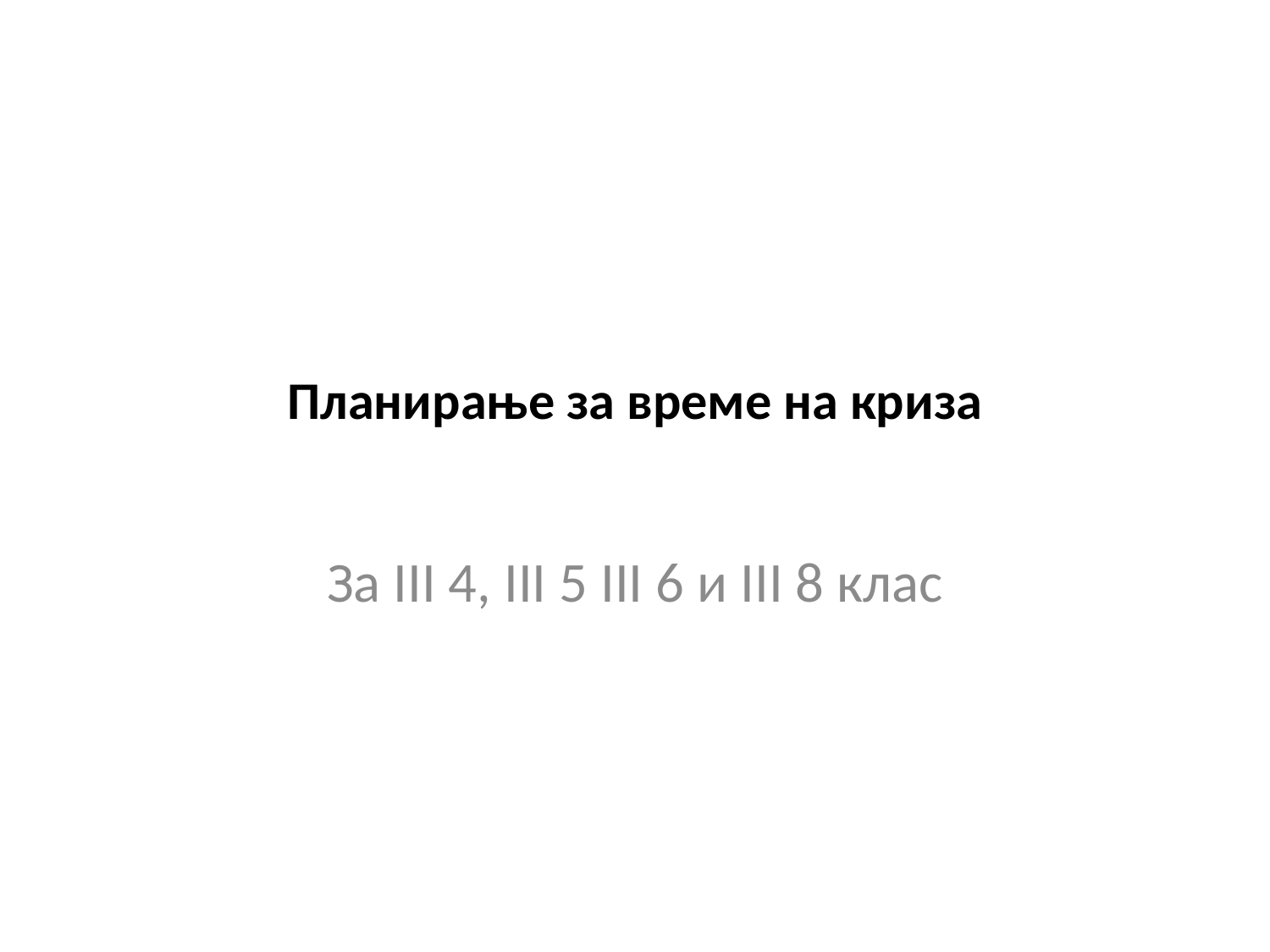

# Планирање за време на криза
За III 4, III 5 III 6 и III 8 клас